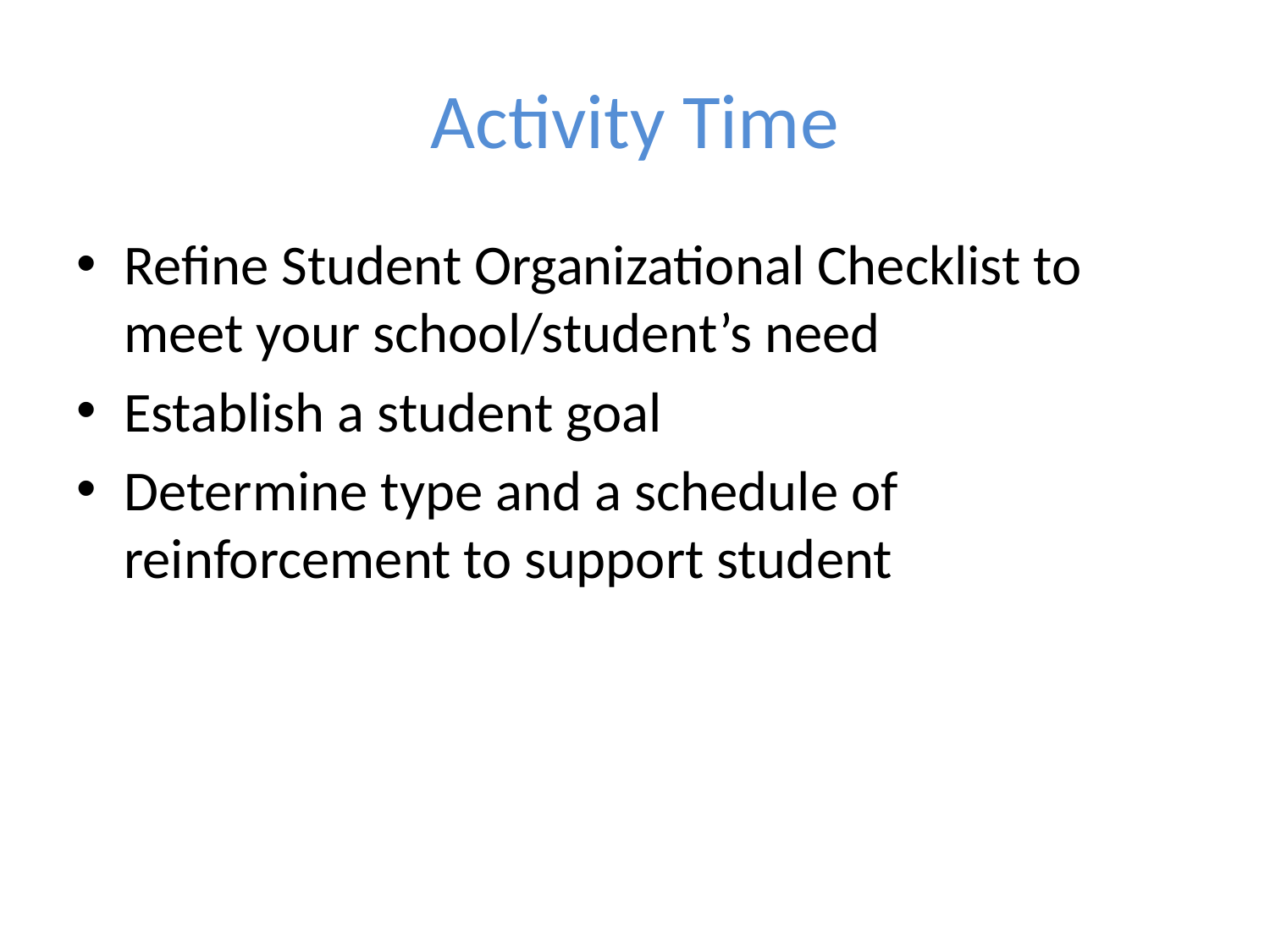

# Activity Time
Refine Student Organizational Checklist to meet your school/student’s need
Establish a student goal
Determine type and a schedule of reinforcement to support student